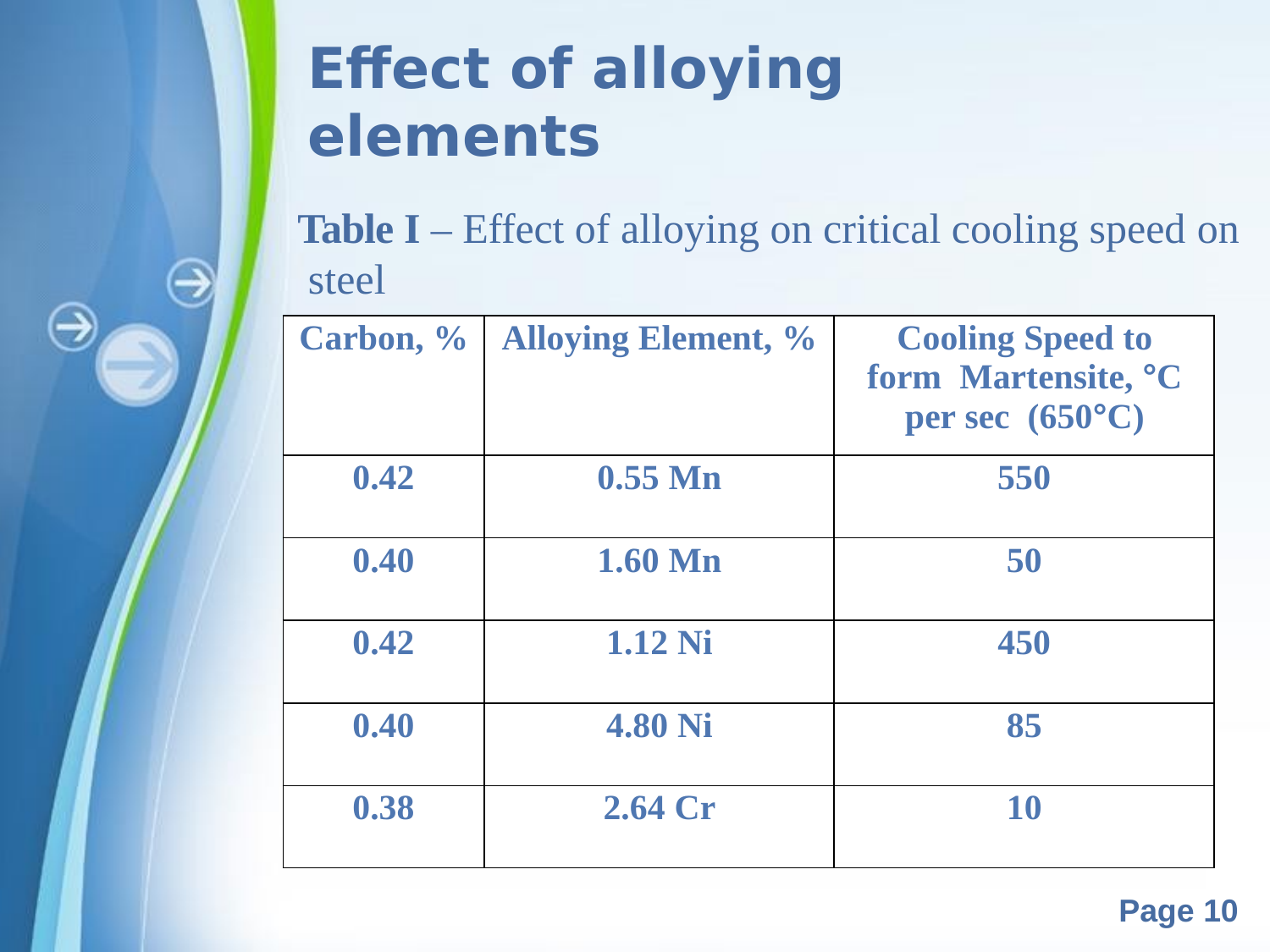

# Effect of alloying elements
Table I – Effect of alloying on critical cooling speed on  steel
| Carbon, % | Alloying Element, % | Cooling Speed to form Martensite, °C per sec (650°C) |
| --- | --- | --- |
| 0.42 | 0.55 Mn | 550 |
| 0.40 | 1.60 Mn | 50 |
| 0.42 | 1.12 Ni | 450 |
| 0.40 | 4.80 Ni | 85 |
| 0.38 | 2.64 Cr | 10 |
Powerpoint Templates
Page 10